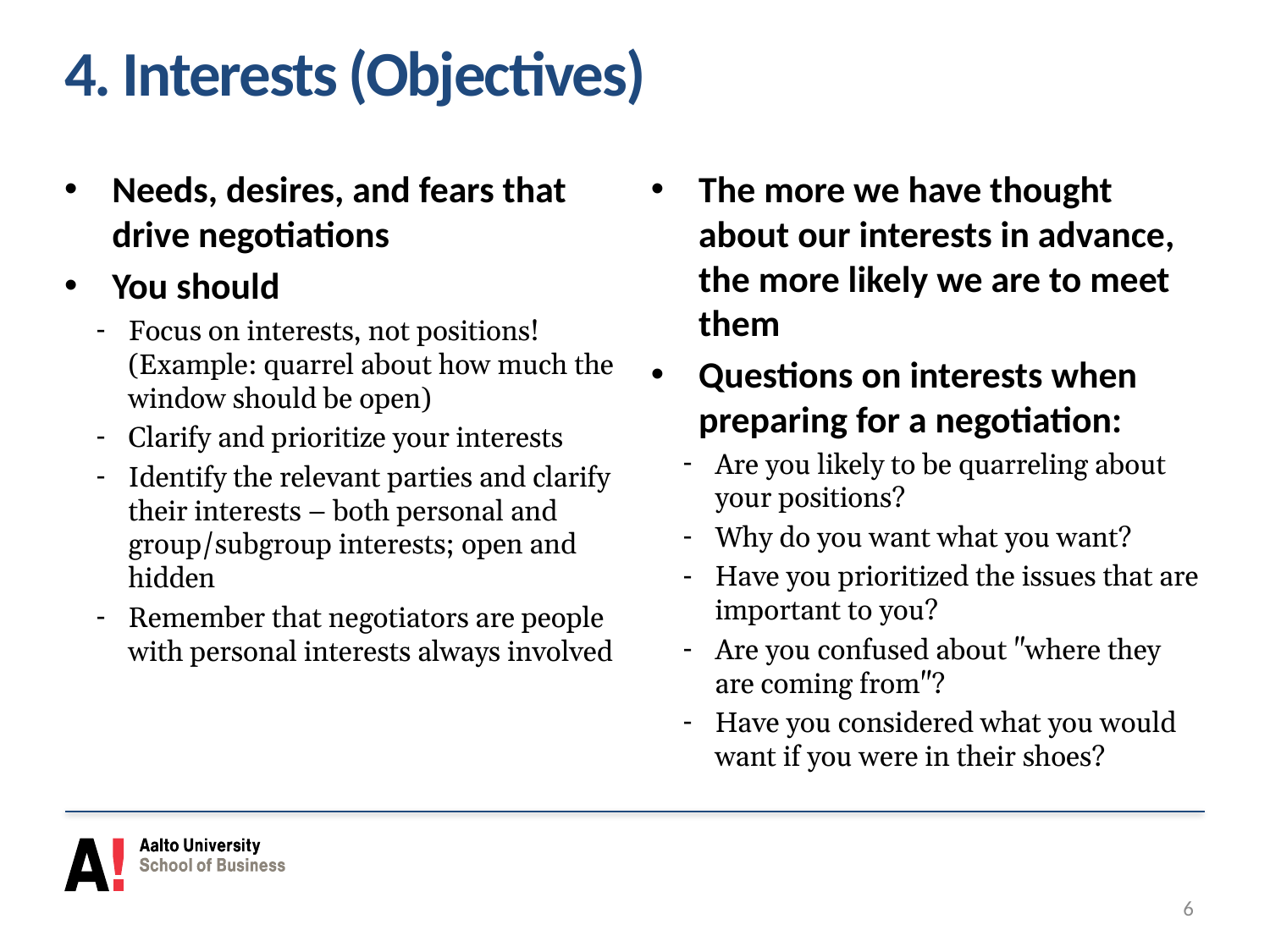

# 4. Interests (Objectives)
Needs, desires, and fears that drive negotiations
You should
Focus on interests, not positions! (Example: quarrel about how much the window should be open)
Clarify and prioritize your interests
Identify the relevant parties and clarify their interests – both personal and group/subgroup interests; open and hidden
Remember that negotiators are people with personal interests always involved

The more we have thought about our interests in advance, the more likely we are to meet them
Questions on interests when preparing for a negotiation:
Are you likely to be quarreling about your positions?
Why do you want what you want?
Have you prioritized the issues that are important to you?
Are you confused about "where they are coming from"?
Have you considered what you would want if you were in their shoes?
6